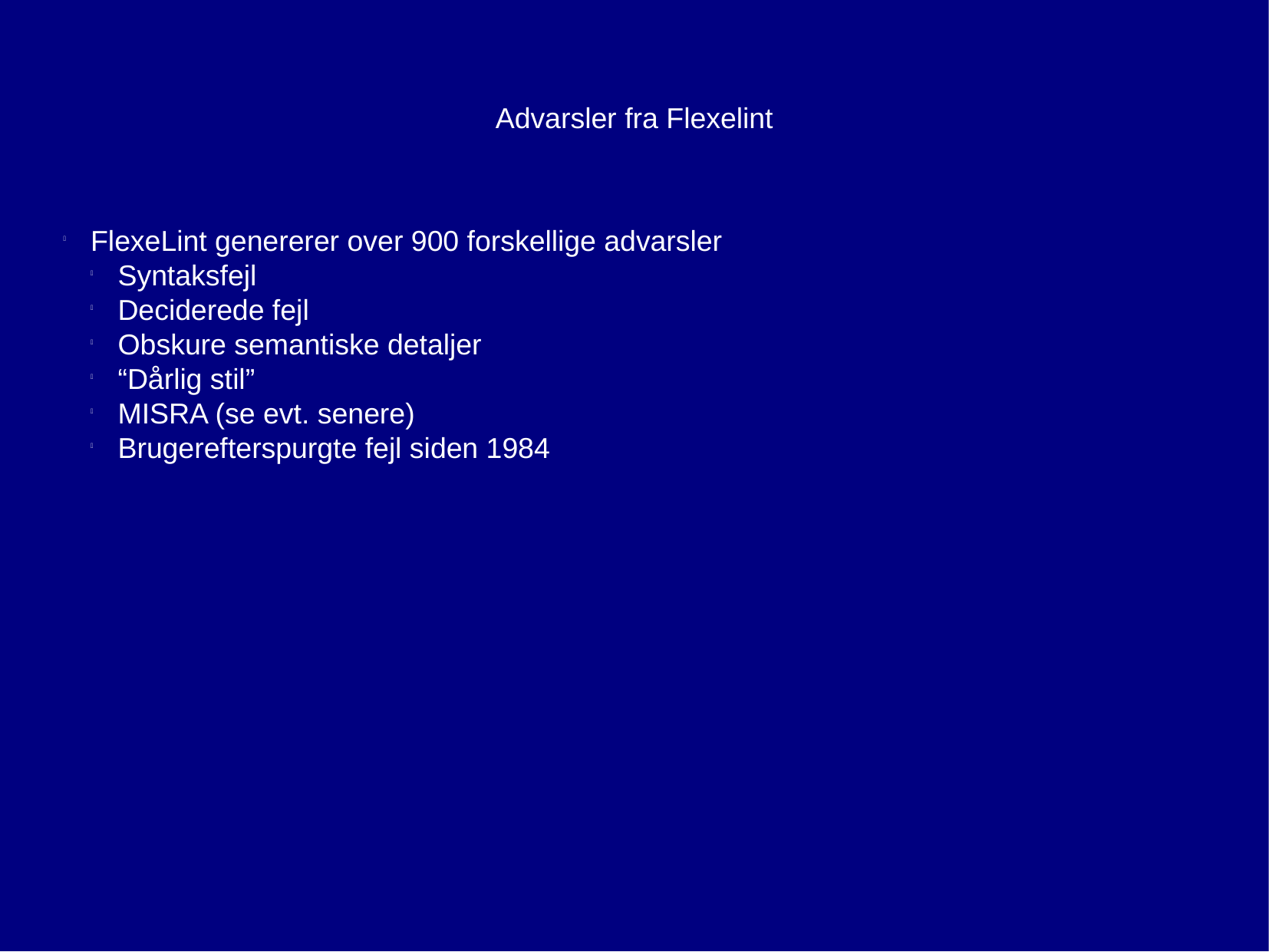

Advarsler fra Flexelint
FlexeLint genererer over 900 forskellige advarsler
Syntaksfejl
Deciderede fejl
Obskure semantiske detaljer
“Dårlig stil”
MISRA (se evt. senere)
Brugerefterspurgte fejl siden 1984